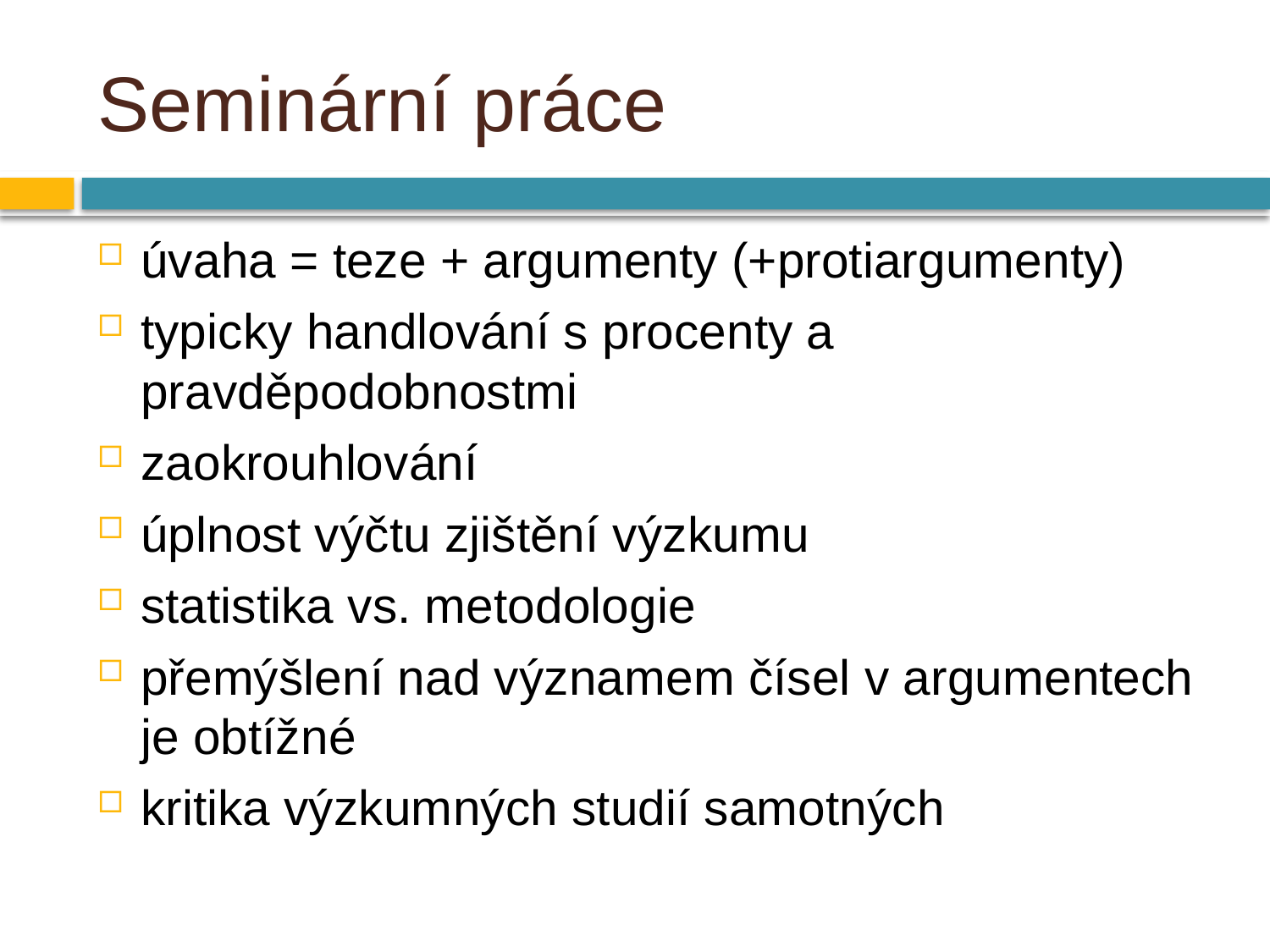

# Seminární práce
úvaha = teze + argumenty (+protiargumenty)
typicky handlování s procenty a pravděpodobnostmi
zaokrouhlování
úplnost výčtu zjištění výzkumu
statistika vs. metodologie
přemýšlení nad významem čísel v argumentech je obtížné
kritika výzkumných studií samotných